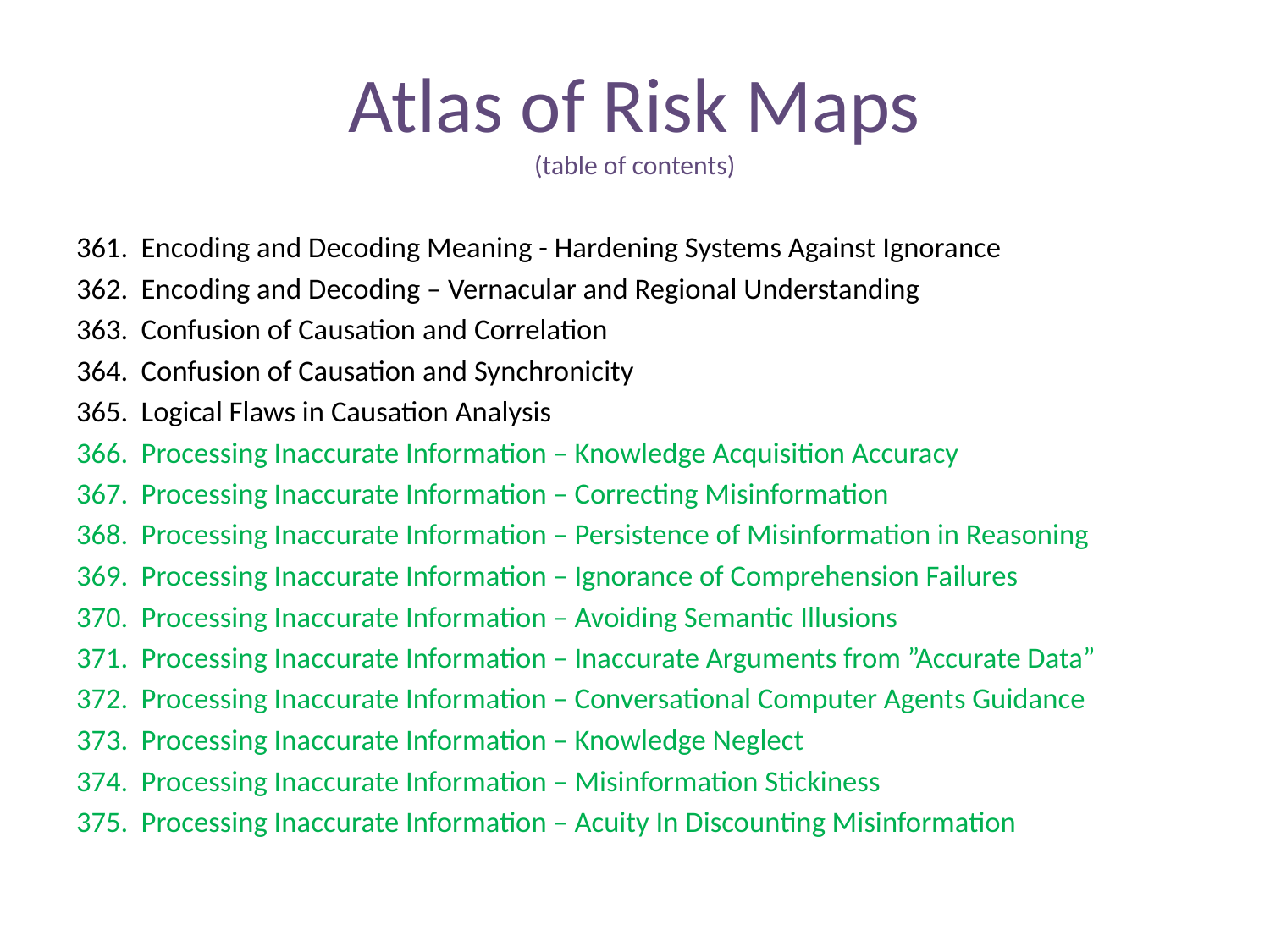

# Atlas of Risk Maps (table of contents)
361.  Encoding and Decoding Meaning - Hardening Systems Against Ignorance
362.  Encoding and Decoding – Vernacular and Regional Understanding
363.  Confusion of Causation and Correlation
364.  Confusion of Causation and Synchronicity
365.  Logical Flaws in Causation Analysis
366.  Processing Inaccurate Information – Knowledge Acquisition Accuracy
367.  Processing Inaccurate Information – Correcting Misinformation
368.  Processing Inaccurate Information – Persistence of Misinformation in Reasoning
369.  Processing Inaccurate Information – Ignorance of Comprehension Failures
370.  Processing Inaccurate Information – Avoiding Semantic Illusions
371.  Processing Inaccurate Information – Inaccurate Arguments from ”Accurate Data”
372.  Processing Inaccurate Information – Conversational Computer Agents Guidance
373.  Processing Inaccurate Information – Knowledge Neglect
374.  Processing Inaccurate Information – Misinformation Stickiness
375.  Processing Inaccurate Information – Acuity In Discounting Misinformation